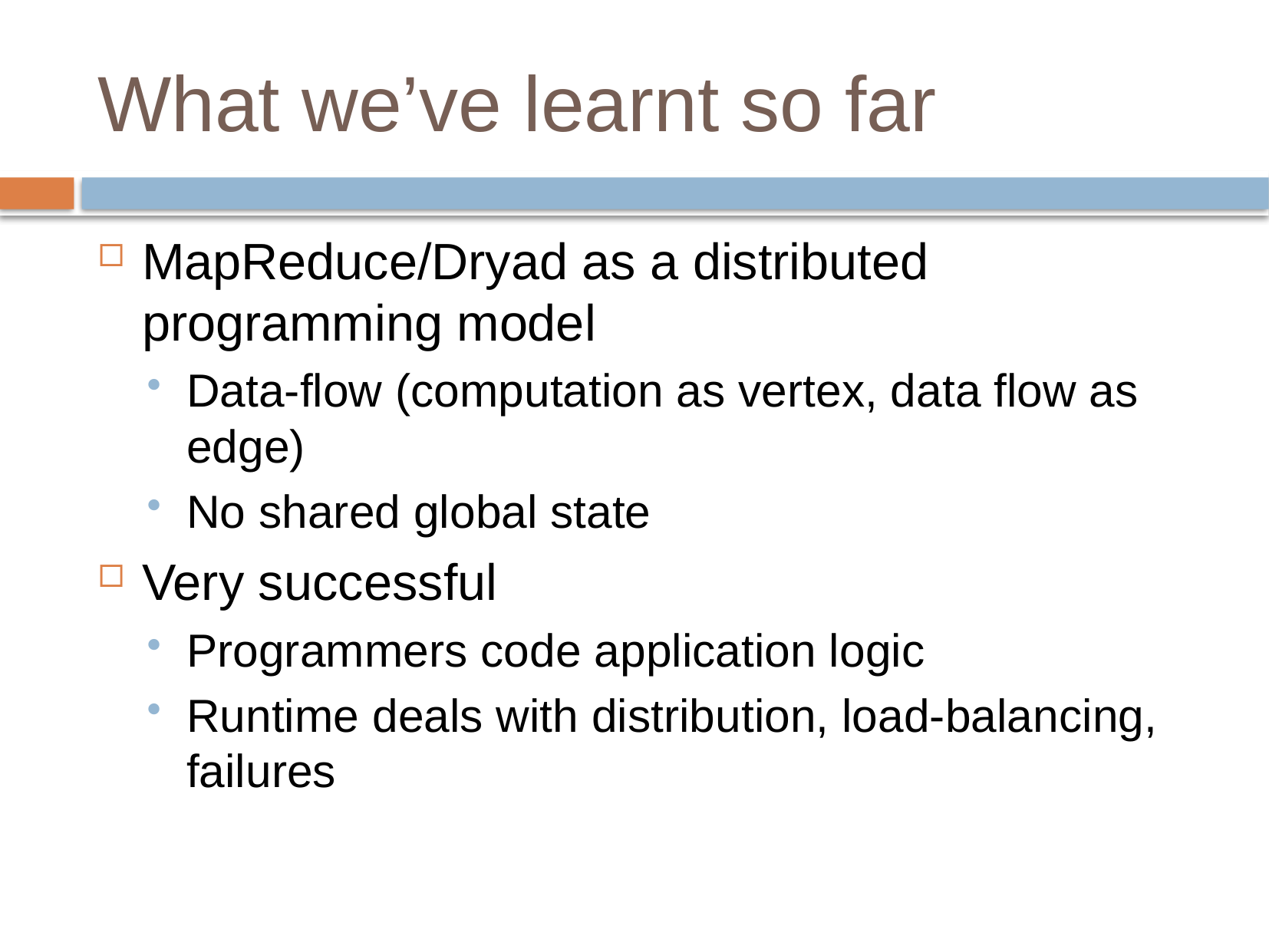

# What we’ve learnt so far
MapReduce/Dryad as a distributed programming model
Data-flow (computation as vertex, data flow as edge)
No shared global state
Very successful
Programmers code application logic
Runtime deals with distribution, load-balancing, failures